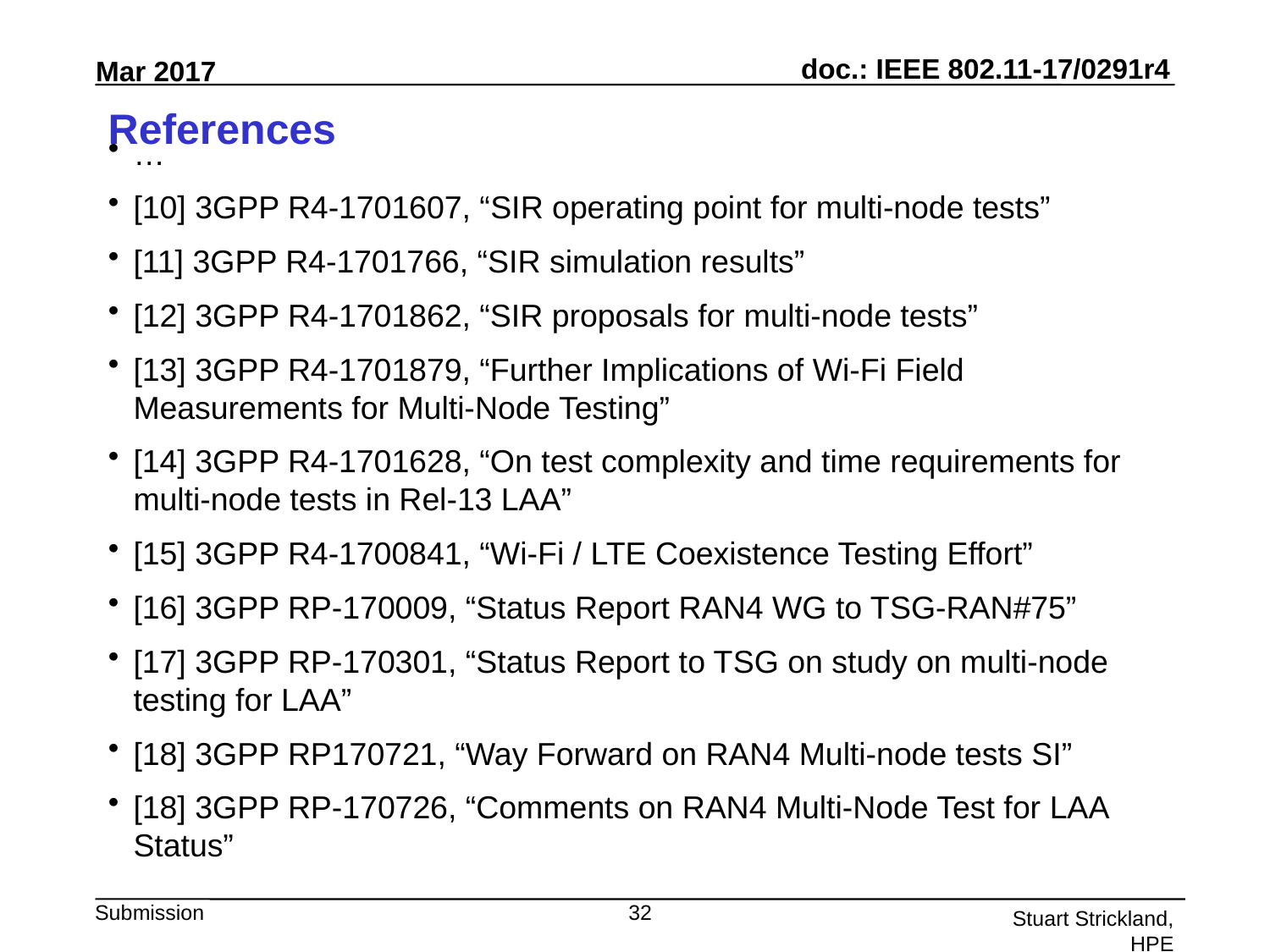

# References
…
[10] 3GPP R4-1701607, “SIR operating point for multi-node tests”
[11] 3GPP R4-1701766, “SIR simulation results”
[12] 3GPP R4-1701862, “SIR proposals for multi-node tests”
[13] 3GPP R4-1701879, “Further Implications of Wi-Fi Field Measurements for Multi-Node Testing”
[14] 3GPP R4-1701628, “On test complexity and time requirements for multi-node tests in Rel-13 LAA”
[15] 3GPP R4-1700841, “Wi-Fi / LTE Coexistence Testing Effort”
[16] 3GPP RP-170009, “Status Report RAN4 WG to TSG-RAN#75”
[17] 3GPP RP-170301, “Status Report to TSG on study on multi-node testing for LAA”
[18] 3GPP RP170721, “Way Forward on RAN4 Multi-node tests SI”
[18] 3GPP RP-170726, “Comments on RAN4 Multi-Node Test for LAA Status”

32
Stuart Strickland, HPE